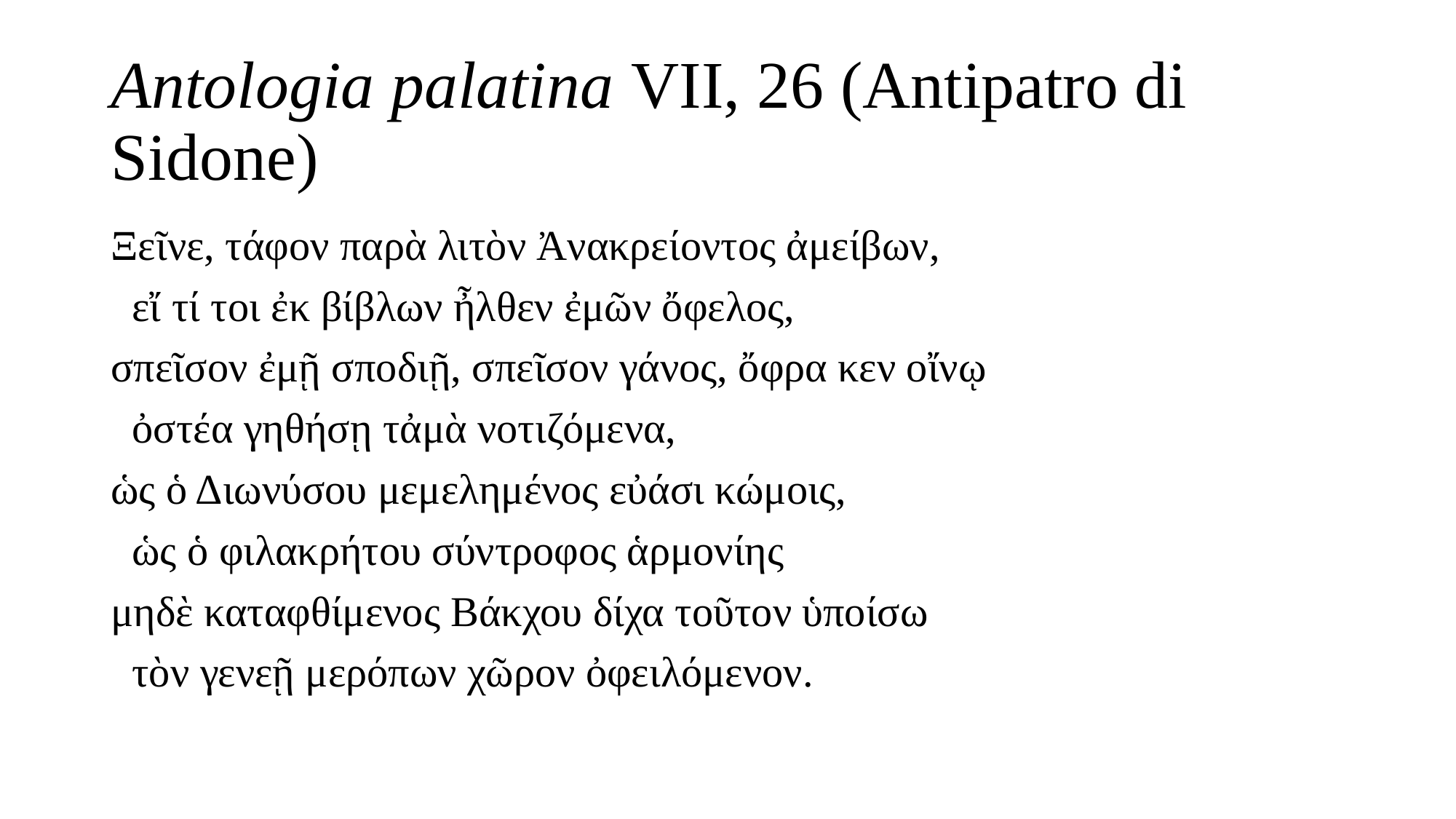

# Antologia palatina VII, 26 (Antipatro di Sidone)
Ξεῖνε, τάφον παρὰ λιτὸν Ἀνακρείοντος ἀμείβων,
  εἴ τί τοι ἐκ βίβλων ἦλθεν ἐμῶν ὄφελος,
σπεῖσον ἐμῇ σποδιῇ, σπεῖσον γάνος, ὄφρα κεν οἴνῳ
  ὀστέα γηθήσῃ τἀμὰ νοτιζόμενα,
ὡς ὁ Διωνύσου μεμελημένος εὐάσι κώμοις,
  ὡς ὁ φιλακρήτου σύντροφος ἁρμονίης
μηδὲ καταφθίμενος Βάκχου δίχα τοῦτον ὑποίσω
  τὸν γενεῇ μερόπων χῶρον ὀφειλόμενον.